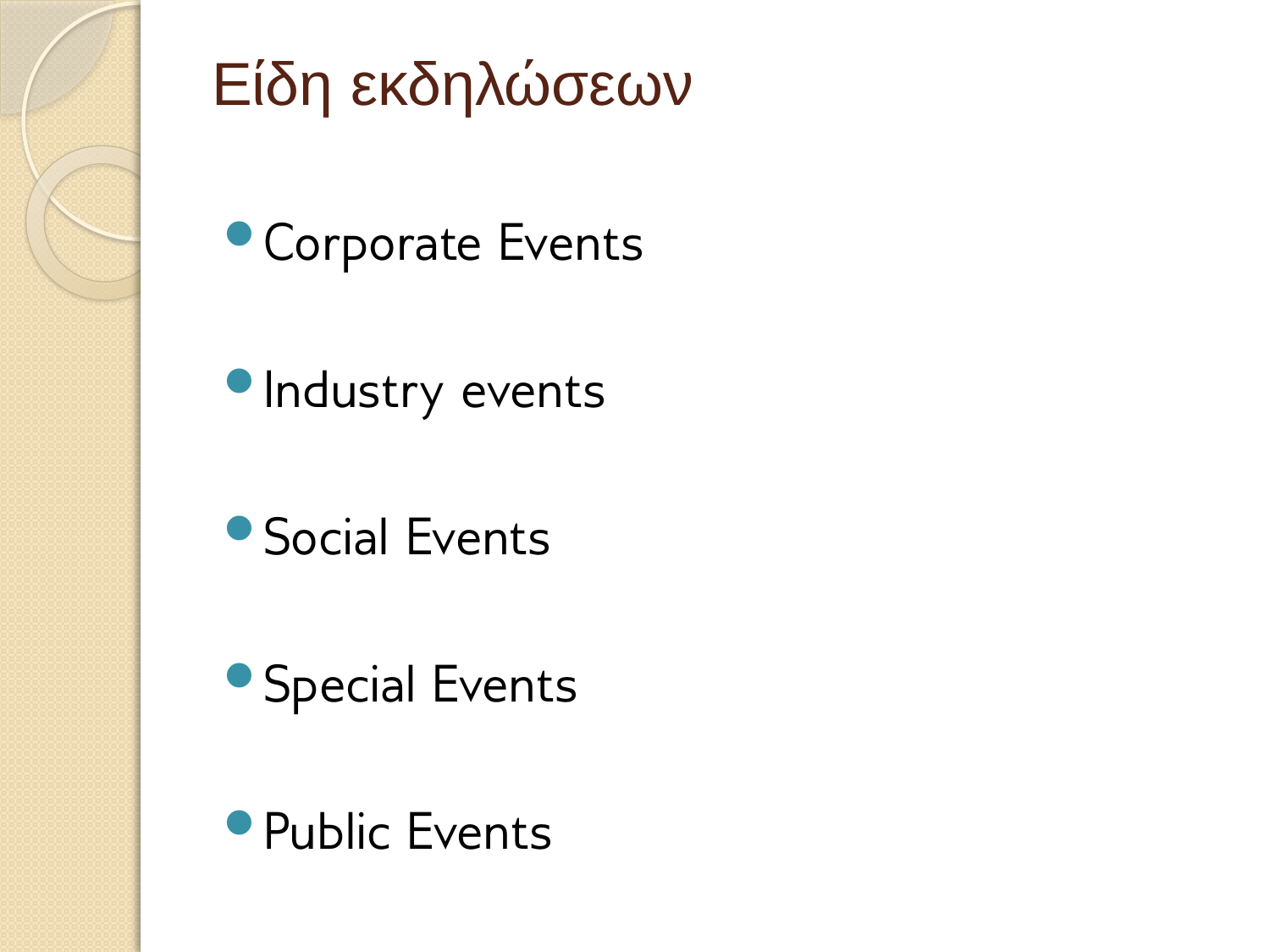

# Είδη εκδηλώσεων
Corporate Events

Industry events

Social Events

Special Events

Public Events